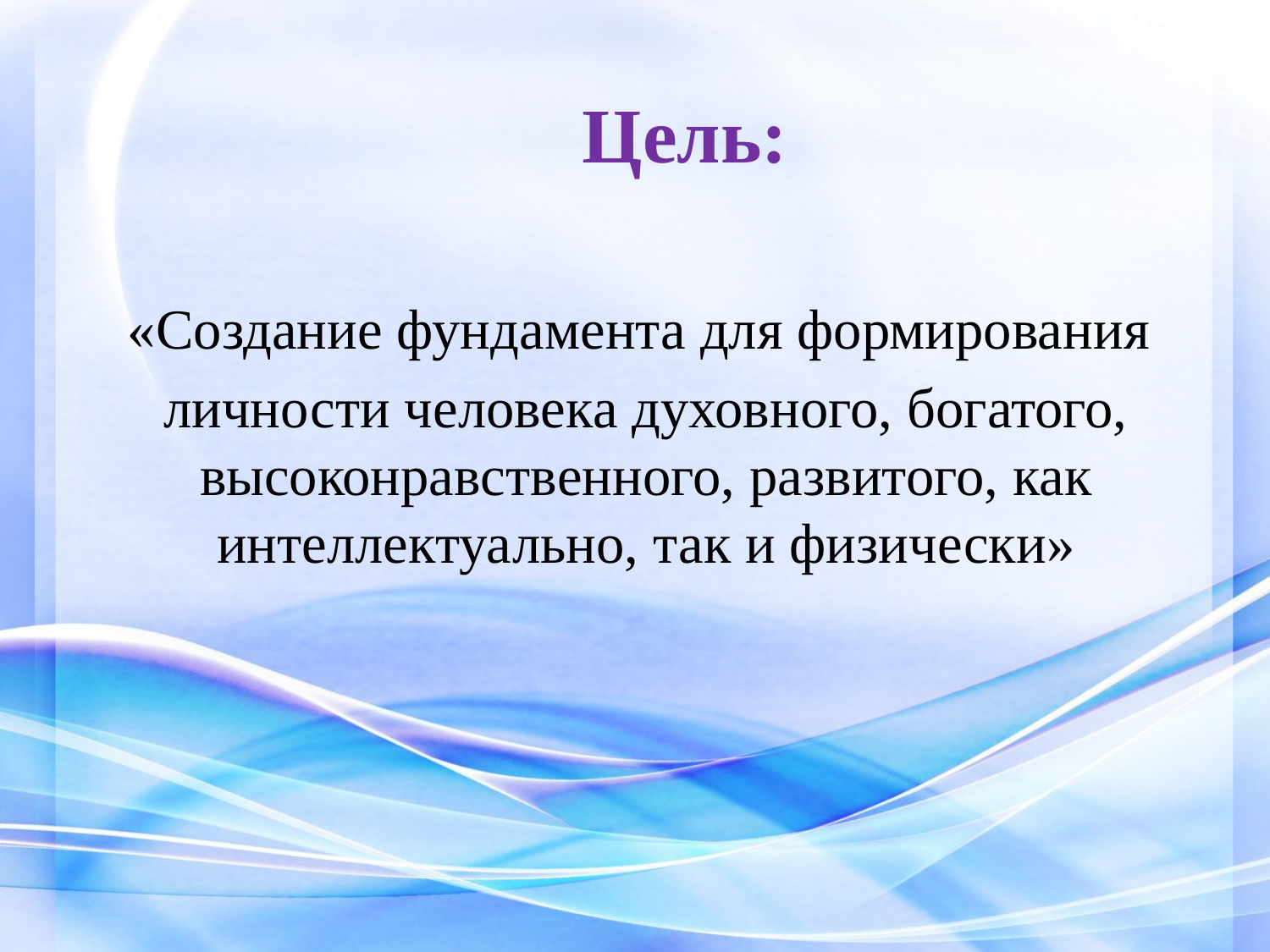

Цель:
«Создание фундамента для формирования
личности человека духовного, богатого, высоконравственного, развитого, как интеллектуально, так и физически»